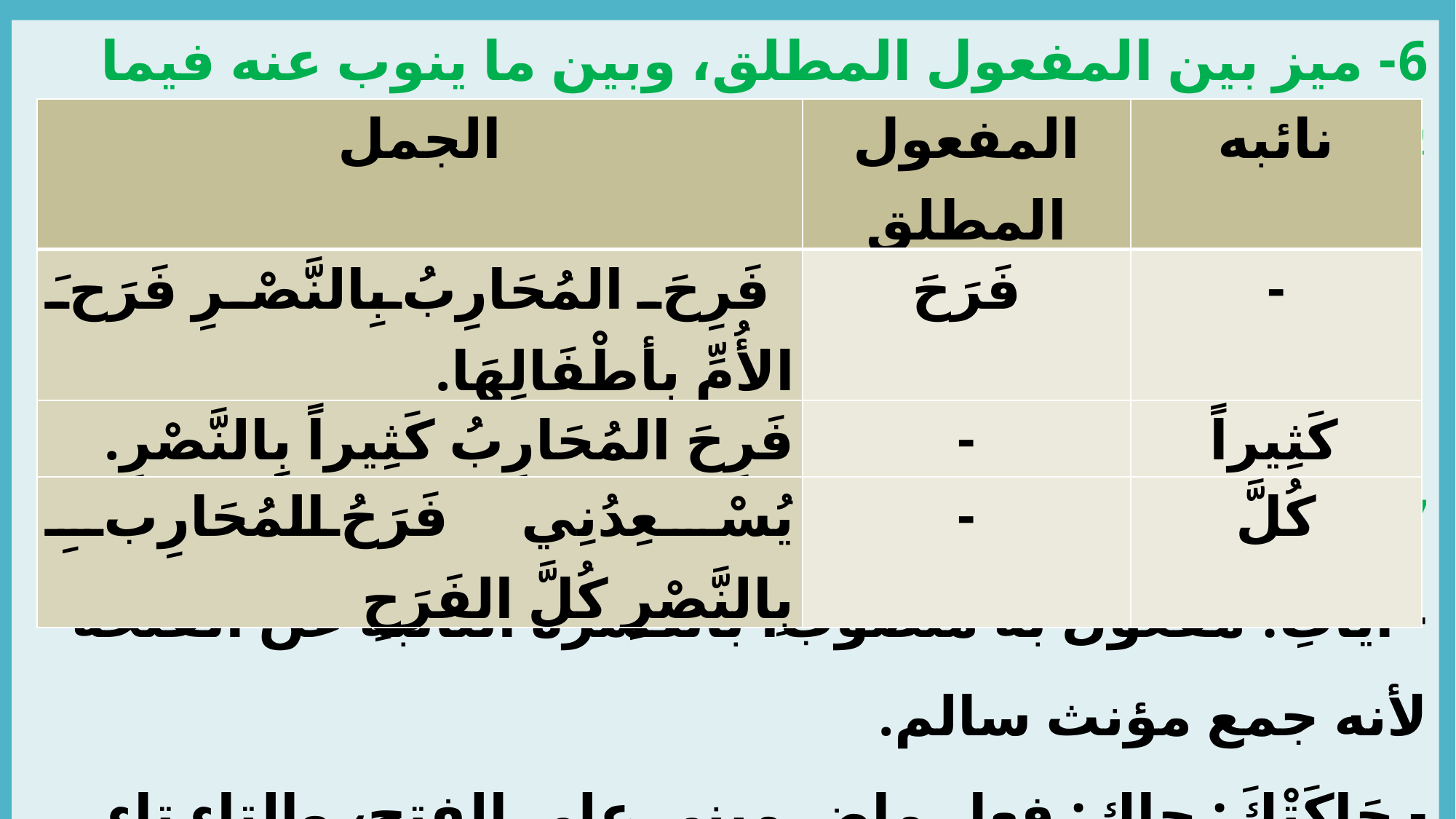

6- ميز بين المفعول المطلق، وبين ما ينوب عنه فيما يلي:

7- أعرب الكلمات التالية حسب موقعها في النص:
- آيَاتِ	: مفعول به منصوب، بالكسرة النائبة عن الفتحة لأنه جمع مؤنث سالم.
- حَاكَتْكَ	: حاك: فعل ماض مبني على الفتح، والتاء تاء التأنيث الساكنة لا محل لها من الإعراب، والكاف ضمير متصل مبني على الفتح في محل نصب مفعول به.
| الجمل | المفعول المطلق | نائبه |
| --- | --- | --- |
| فَرِحَ المُحَارِبُ بِالنَّصْرِ فَرَحَ الأُمِّ بِأطْفَالِهَا. | فَرَحَ | - |
| فَرِحَ المُحَارِبُ كَثِيراً بِالنَّصْرِ. | - | كَثِيراً |
| يُسْعِدُنِي فَرَحُ المُحَارِبِ بِالنَّصْرِ كُلَّ الفَرَحِ | - | كُلَّ |